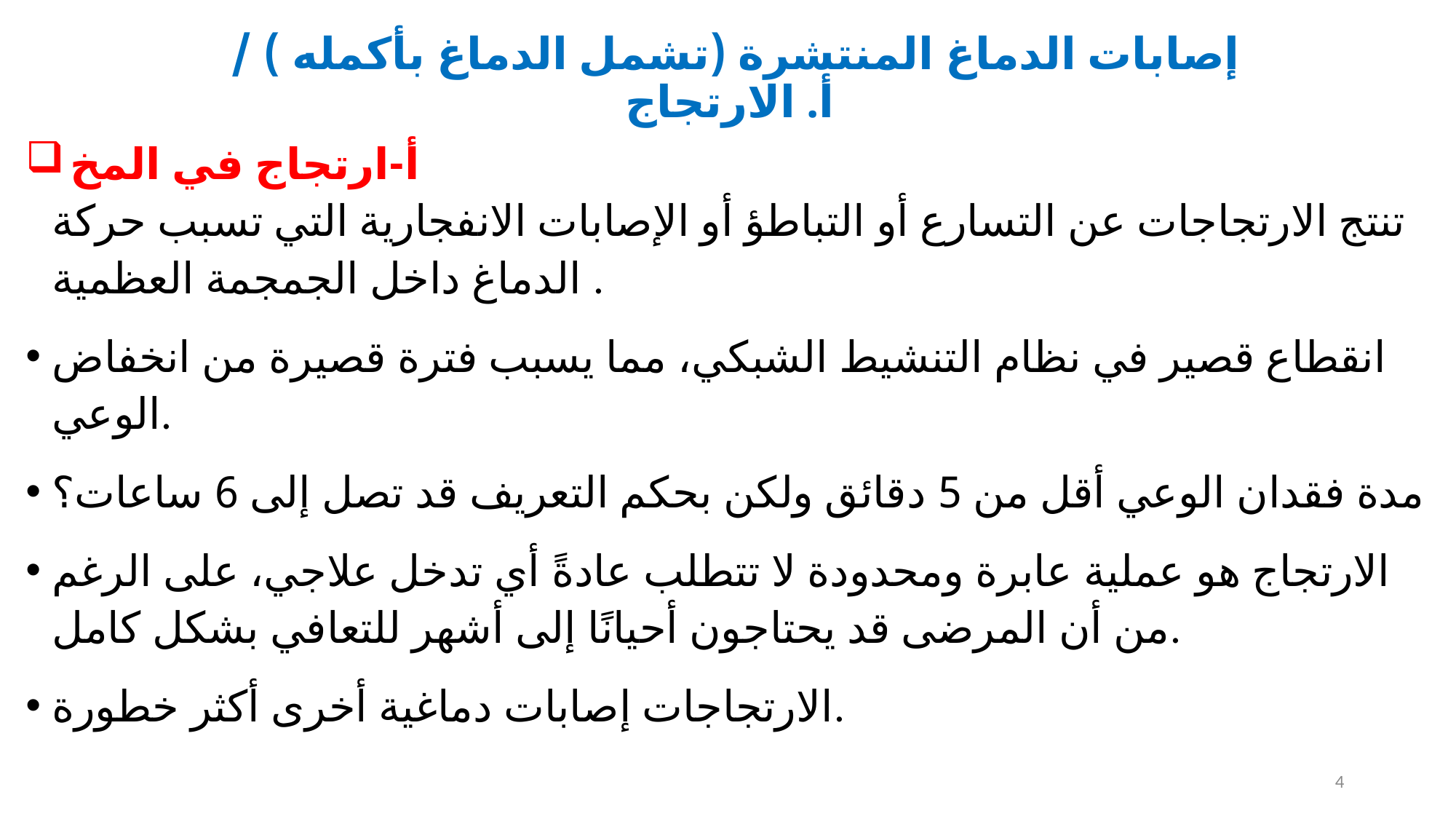

# إصابات الدماغ المنتشرة (تشمل الدماغ بأكمله ) / أ. الارتجاج
أ-ارتجاج في المخ
تنتج الارتجاجات عن التسارع أو التباطؤ أو الإصابات الانفجارية التي تسبب حركة الدماغ داخل الجمجمة العظمية .
انقطاع قصير في نظام التنشيط الشبكي، مما يسبب فترة قصيرة من انخفاض الوعي.
مدة فقدان الوعي أقل من 5 دقائق ولكن بحكم التعريف قد تصل إلى 6 ساعات؟
الارتجاج هو عملية عابرة ومحدودة لا تتطلب عادةً أي تدخل علاجي، على الرغم من أن المرضى قد يحتاجون أحيانًا إلى أشهر للتعافي بشكل كامل.
الارتجاجات إصابات دماغية أخرى أكثر خطورة.
4